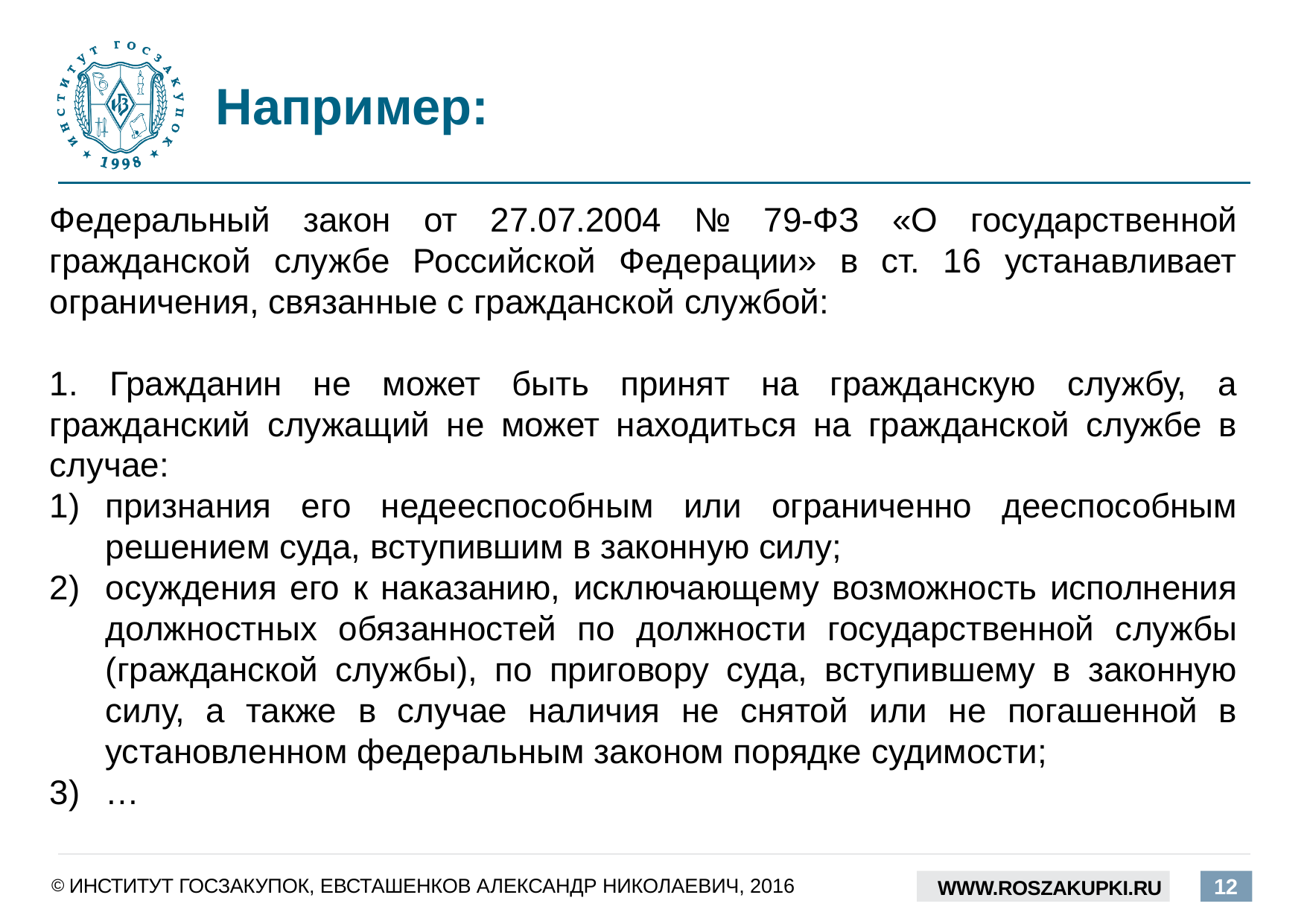

# Например:
Федеральный закон от 27.07.2004 № 79-ФЗ «О государственной гражданской службе Российской Федерации» в ст. 16 устанавливает ограничения, связанные с гражданской службой:

1. Гражданин не может быть принят на гражданскую службу, а гражданский служащий не может находиться на гражданской службе в случае:
признания его недееспособным или ограниченно дееспособным решением суда, вступившим в законную силу;
осуждения его к наказанию, исключающему возможность исполнения должностных обязанностей по должности государственной службы (гражданской службы), по приговору суда, вступившему в законную силу, а также в случае наличия не снятой или не погашенной в установленном федеральным законом порядке судимости;
…